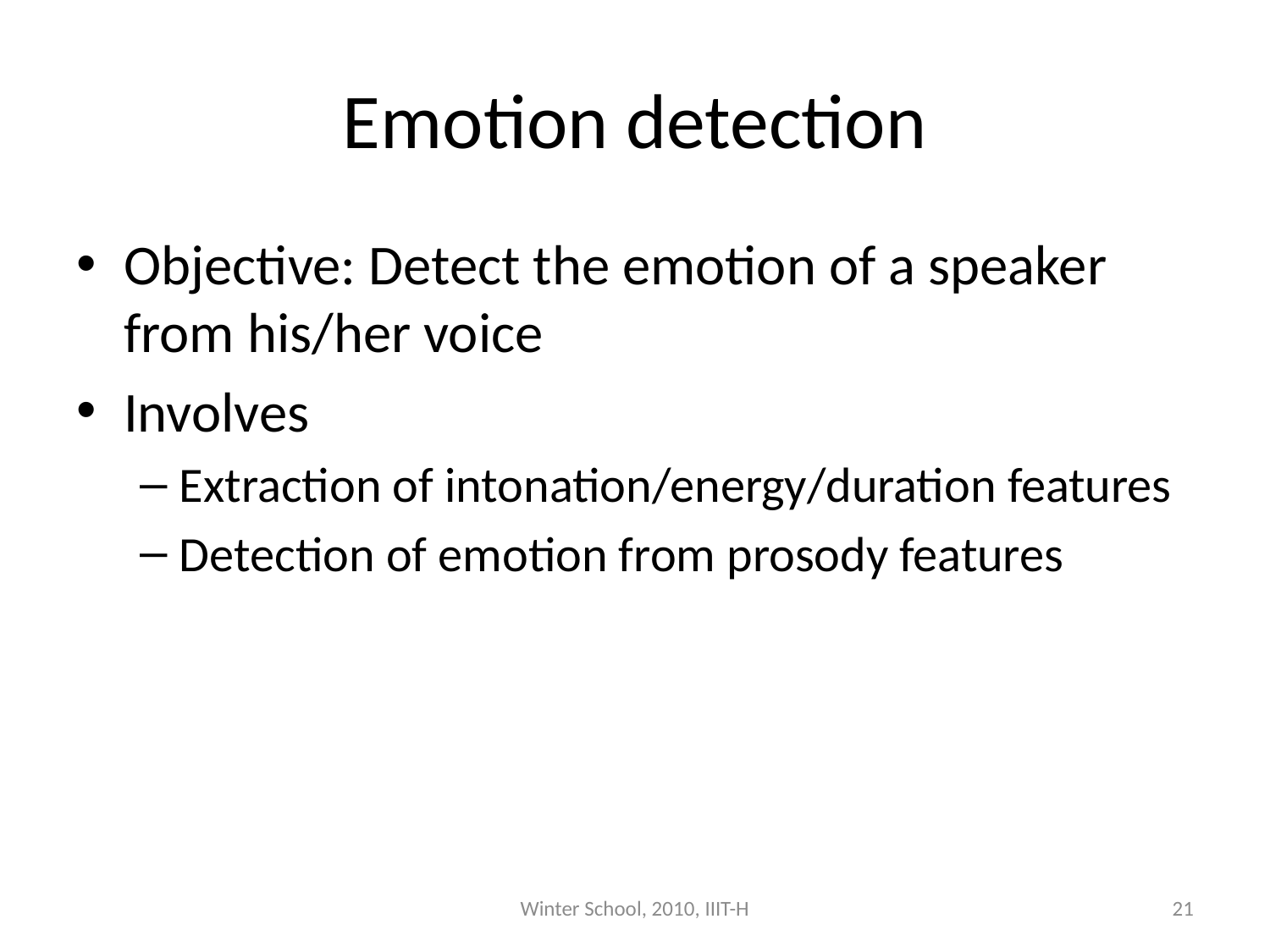

# Emotion detection
Objective: Detect the emotion of a speaker from his/her voice
Involves
Extraction of intonation/energy/duration features
Detection of emotion from prosody features
Winter School, 2010, IIIT-H
21